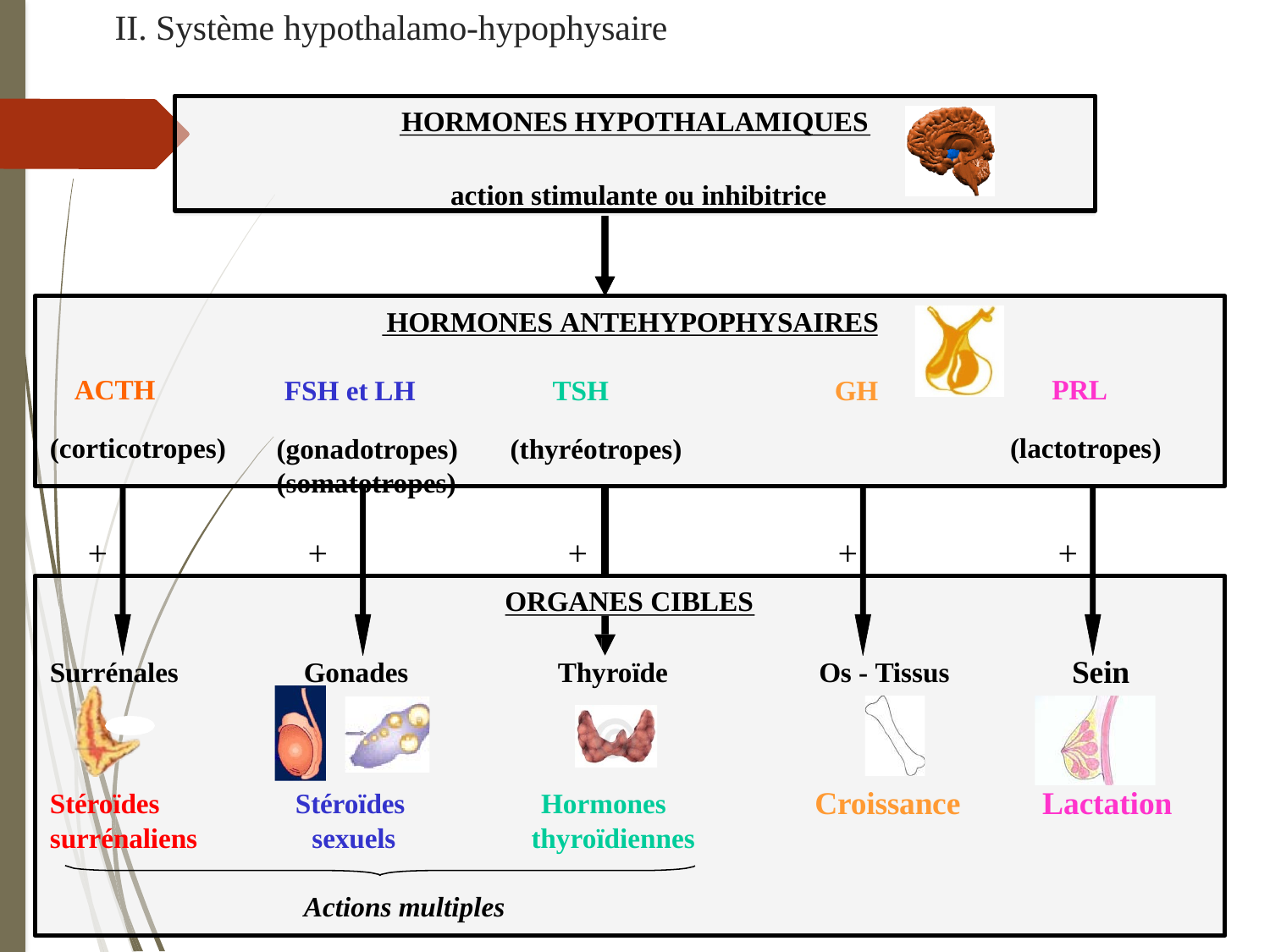

# II. Système hypothalamo-hypophysaire

HORMONES HYPOTHALAMIQUES

action stimulante ou inhibitrice

HORMONES ANTEHYPOPHYSAIRES

FSH et LH	TSH	GH
(gonadotropes)	(thyréotropes)	(somatotropes)
ACTH
PRL
(corticotropes)
(lactotropes)

+
+
+
+
+

ORGANES CIBLES

Sein
Surrénales
Gonades
Thyroïde
Os - Tissus
Croissance
Lactation
Stéroïdes  surrénaliens
Stéroïdes  sexuels
Hormones  thyroïdiennes
Actions multiples